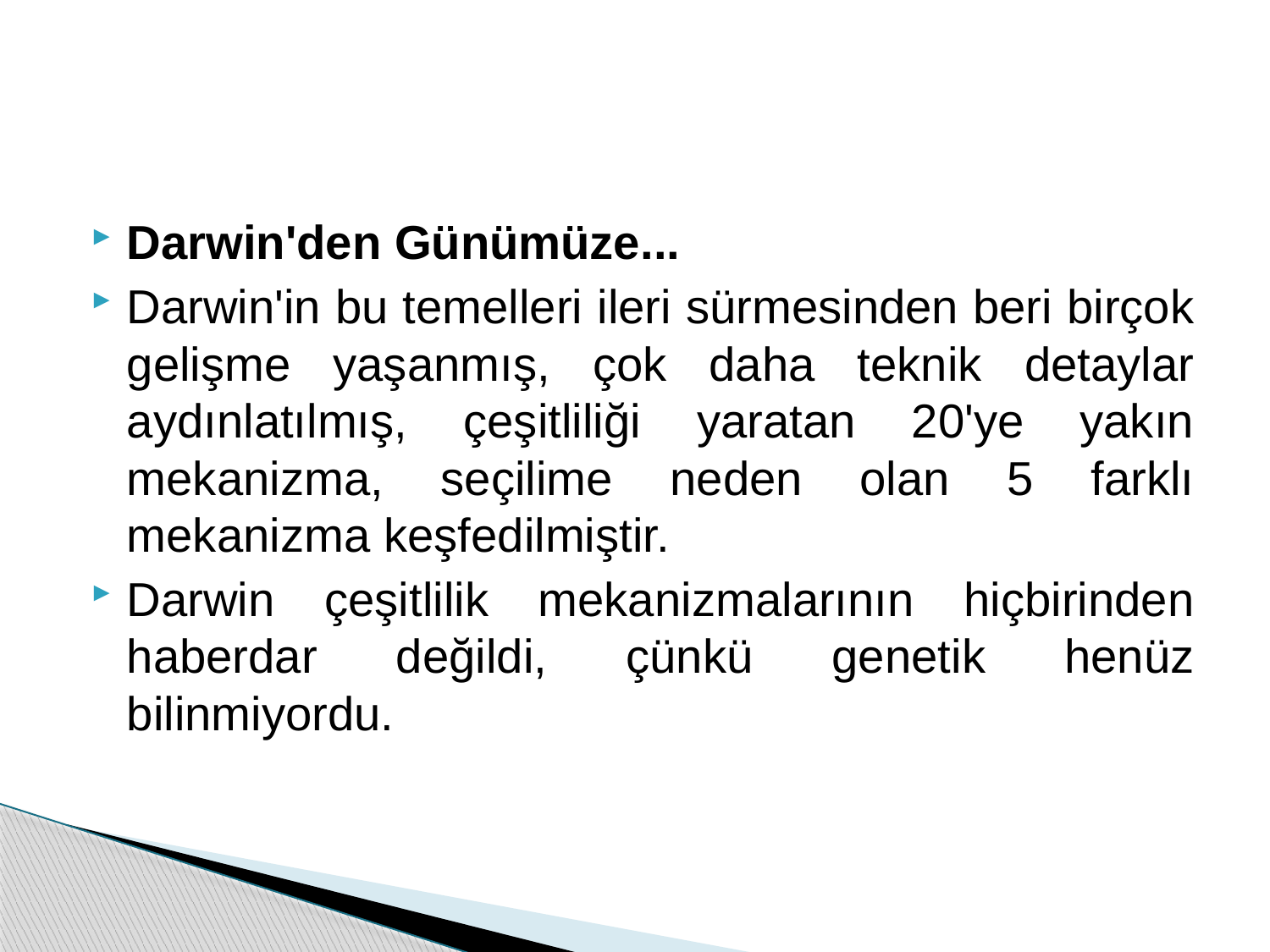

#
Darwin'den Günümüze...
Darwin'in bu temelleri ileri sürmesinden beri birçok gelişme yaşanmış, çok daha teknik detaylar aydınlatılmış, çeşitliliği yaratan 20'ye yakın mekanizma, seçilime neden olan 5 farklı mekanizma keşfedilmiştir.
Darwin çeşitlilik mekanizmalarının hiçbirinden haberdar değildi, çünkü genetik henüz bilinmiyordu.